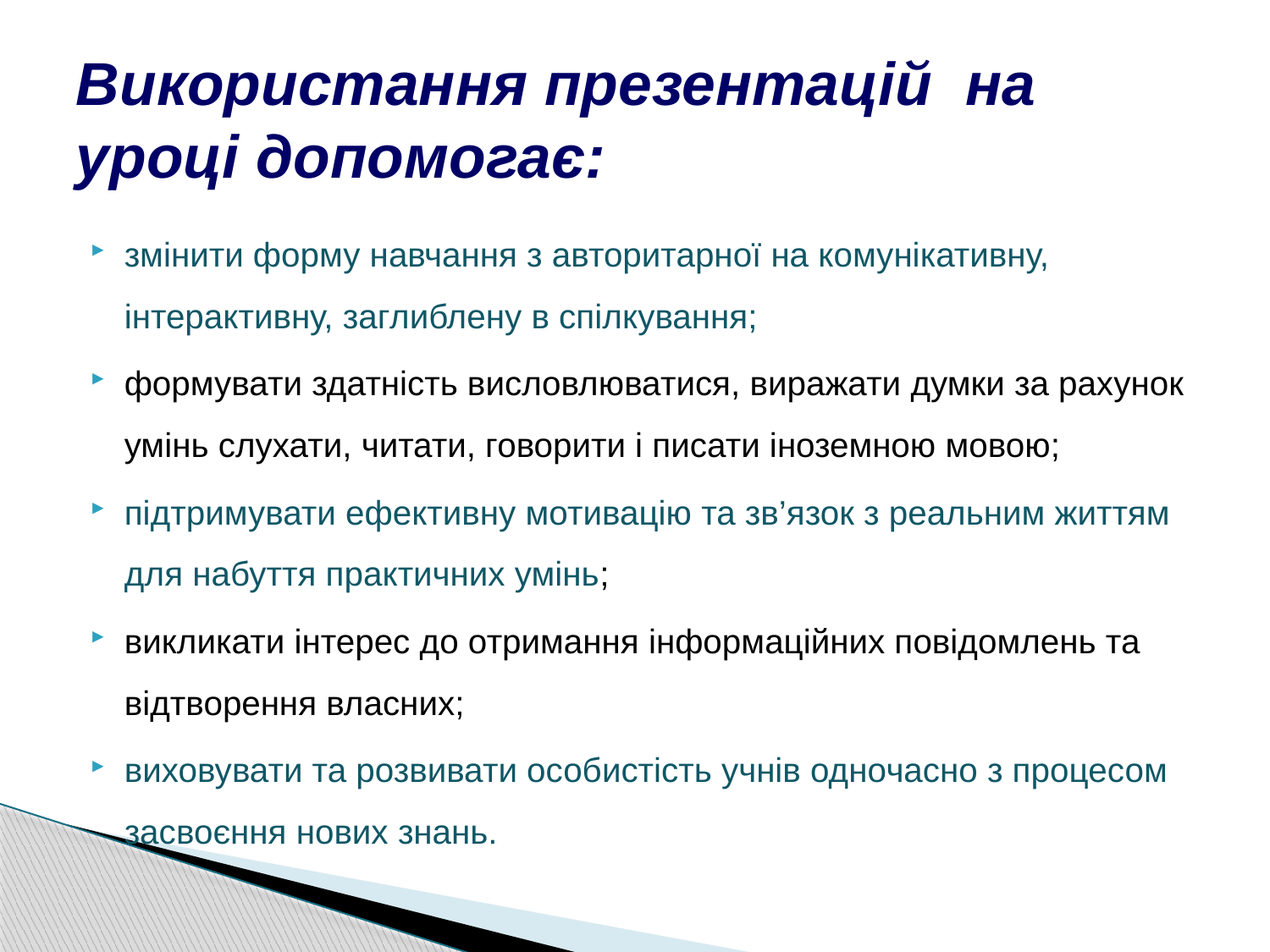

# Використання презентацій  на уроці допомогає:
змінити форму навчання з авторитарної на комунікативну, інтерактивну, заглиблену в спілкування;
формувати здатність висловлюватися, виражати думки за рахунок умінь слухати, читати, говорити і писати іноземною мовою;
підтримувати ефективну мотивацію та зв’язок з реальним життям для набуття практичних умінь;
викликати інтерес до отримання інформаційних повідомлень та відтворення власних;
виховувати та розвивати особистість учнів одночасно з процесом засвоєння нових знань.